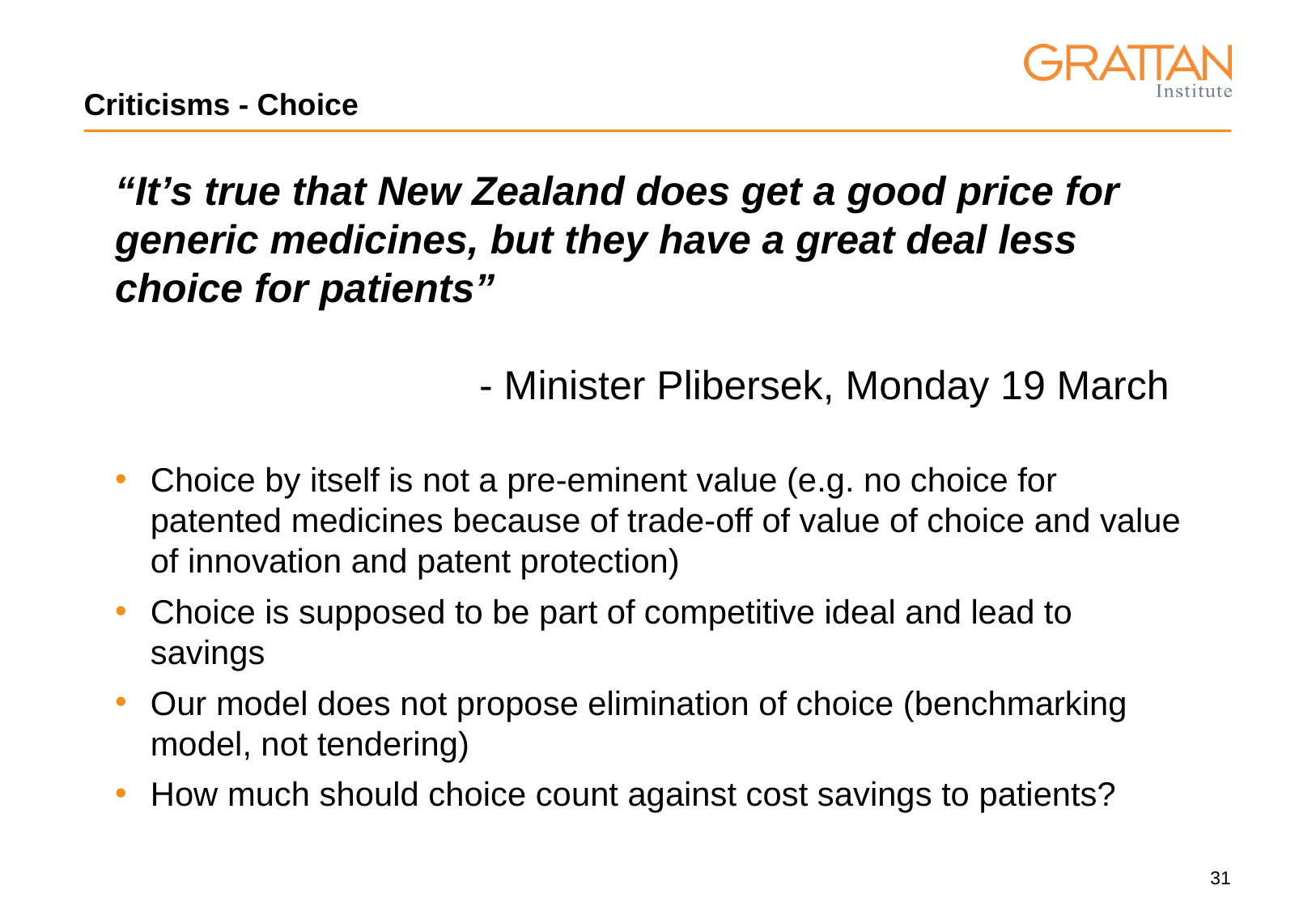

# Criticisms - Choice
“It’s true that New Zealand does get a good price for generic medicines, but they have a great deal less choice for patients”

			- Minister Plibersek, Monday 19 March

Choice by itself is not a pre-eminent value (e.g. no choice for patented medicines because of trade-off of value of choice and value of innovation and patent protection)
Choice is supposed to be part of competitive ideal and lead to savings
Our model does not propose elimination of choice (benchmarking model, not tendering)
How much should choice count against cost savings to patients?